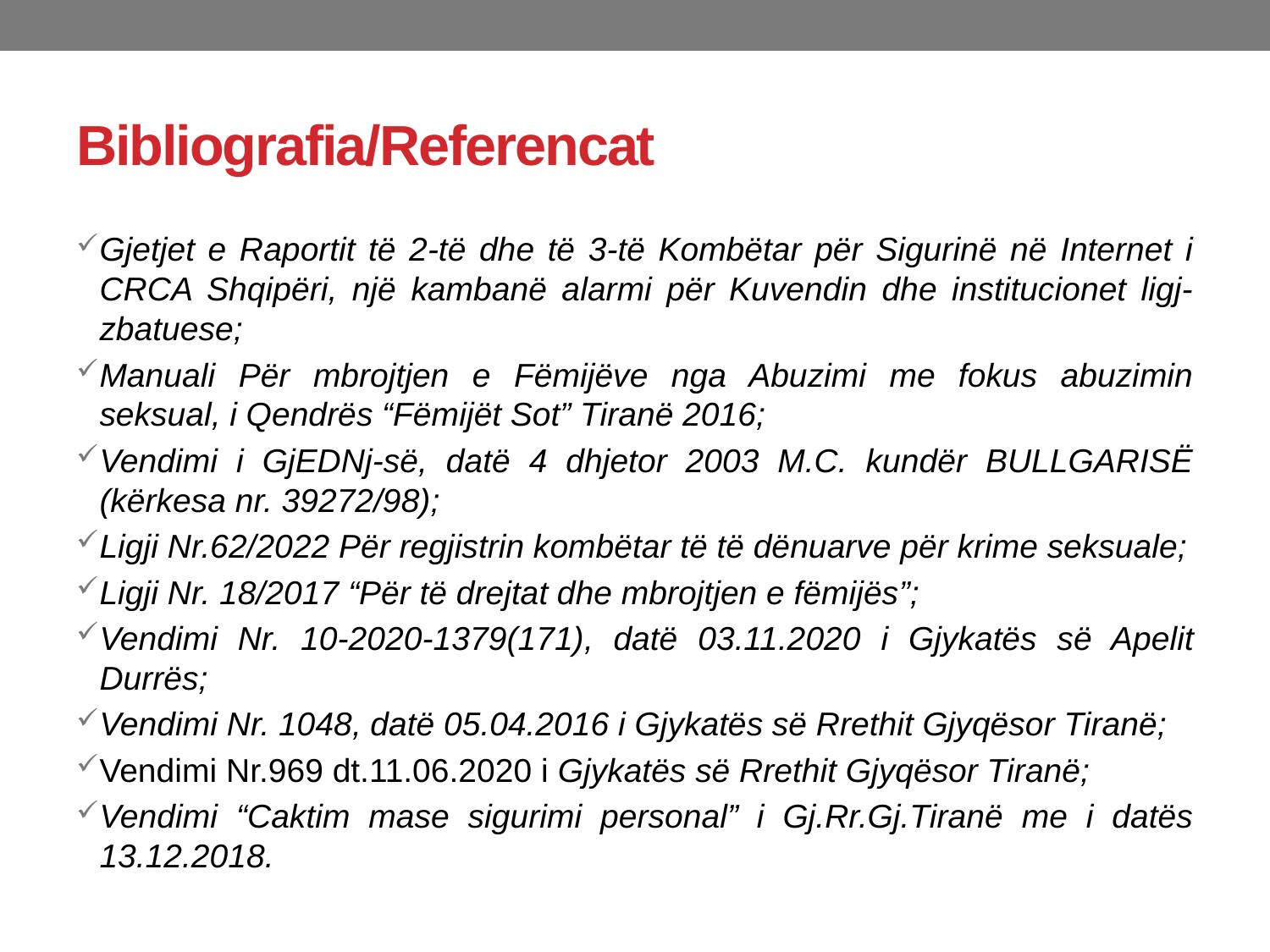

# Bibliografia/Referencat
Gjetjet e Raportit të 2-të dhe të 3-të Kombëtar për Sigurinë në Internet i CRCA Shqipëri, një kambanë alarmi për Kuvendin dhe institucionet ligj-zbatuese;
Manuali Për mbrojtjen e Fëmijëve nga Abuzimi me fokus abuzimin seksual, i Qendrës “Fëmijët Sot” Tiranë 2016;
Vendimi i GjEDNj-së, datë 4 dhjetor 2003 M.C. kundër BULLGARISË (kërkesa nr. 39272/98);
Ligji Nr.62/2022 Për regjistrin kombëtar të të dënuarve për krime seksuale;
Ligji Nr. 18/2017 “Për të drejtat dhe mbrojtjen e fëmijës”;
Vendimi Nr. 10-2020-1379(171), datë 03.11.2020 i Gjykatës së Apelit Durrës;
Vendimi Nr. 1048, datë 05.04.2016 i Gjykatës së Rrethit Gjyqësor Tiranë;
Vendimi Nr.969 dt.11.06.2020 i Gjykatës së Rrethit Gjyqësor Tiranë;
Vendimi “Caktim mase sigurimi personal” i Gj.Rr.Gj.Tiranë me i datës 13.12.2018.